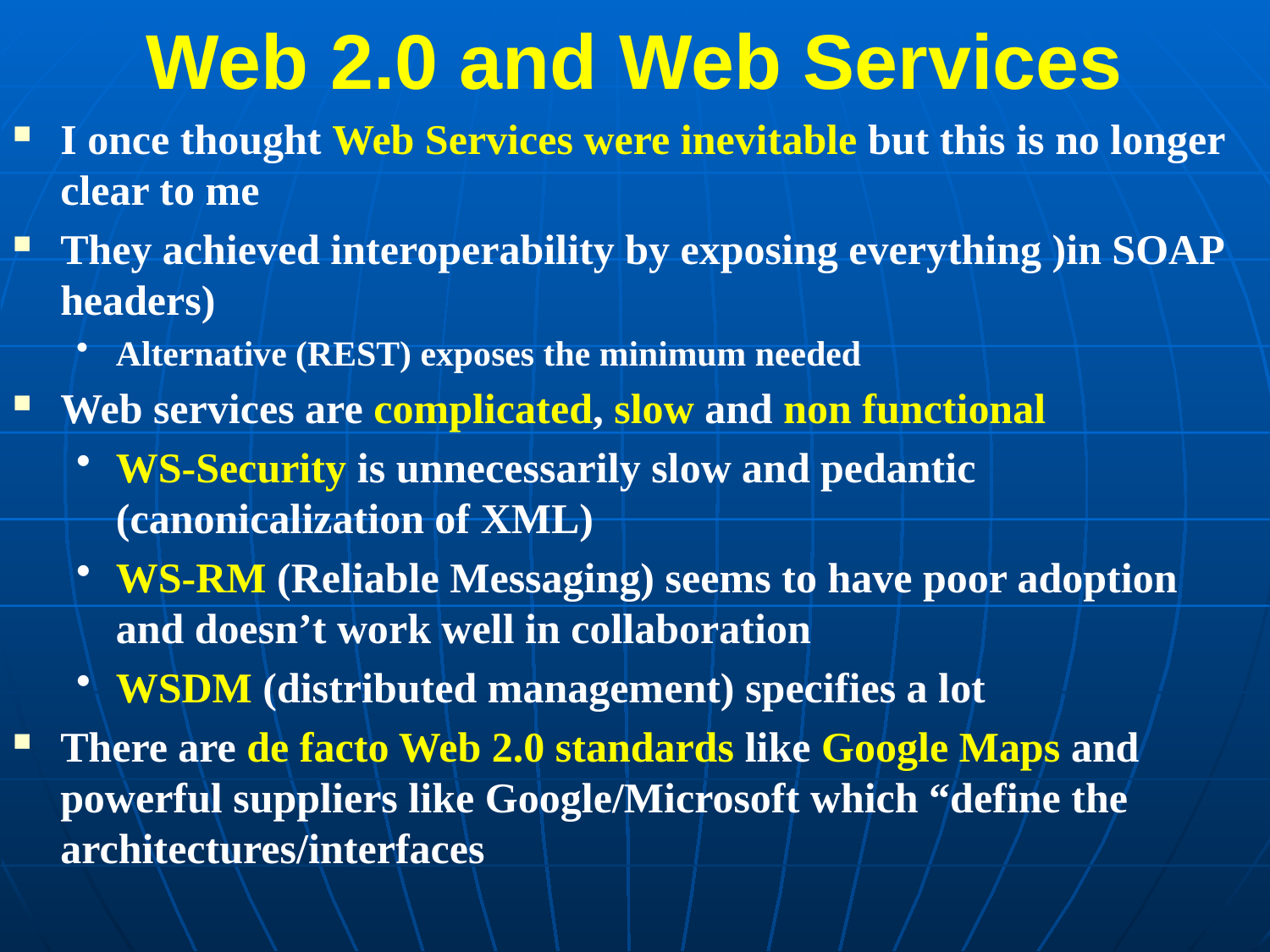

# Web 2.0 and Web Services
I once thought Web Services were inevitable but this is no longer clear to me
They achieved interoperability by exposing everything )in SOAP headers)
Alternative (REST) exposes the minimum needed
Web services are complicated, slow and non functional
WS-Security is unnecessarily slow and pedantic (canonicalization of XML)
WS-RM (Reliable Messaging) seems to have poor adoption and doesn’t work well in collaboration
WSDM (distributed management) specifies a lot
There are de facto Web 2.0 standards like Google Maps and powerful suppliers like Google/Microsoft which “define the architectures/interfaces